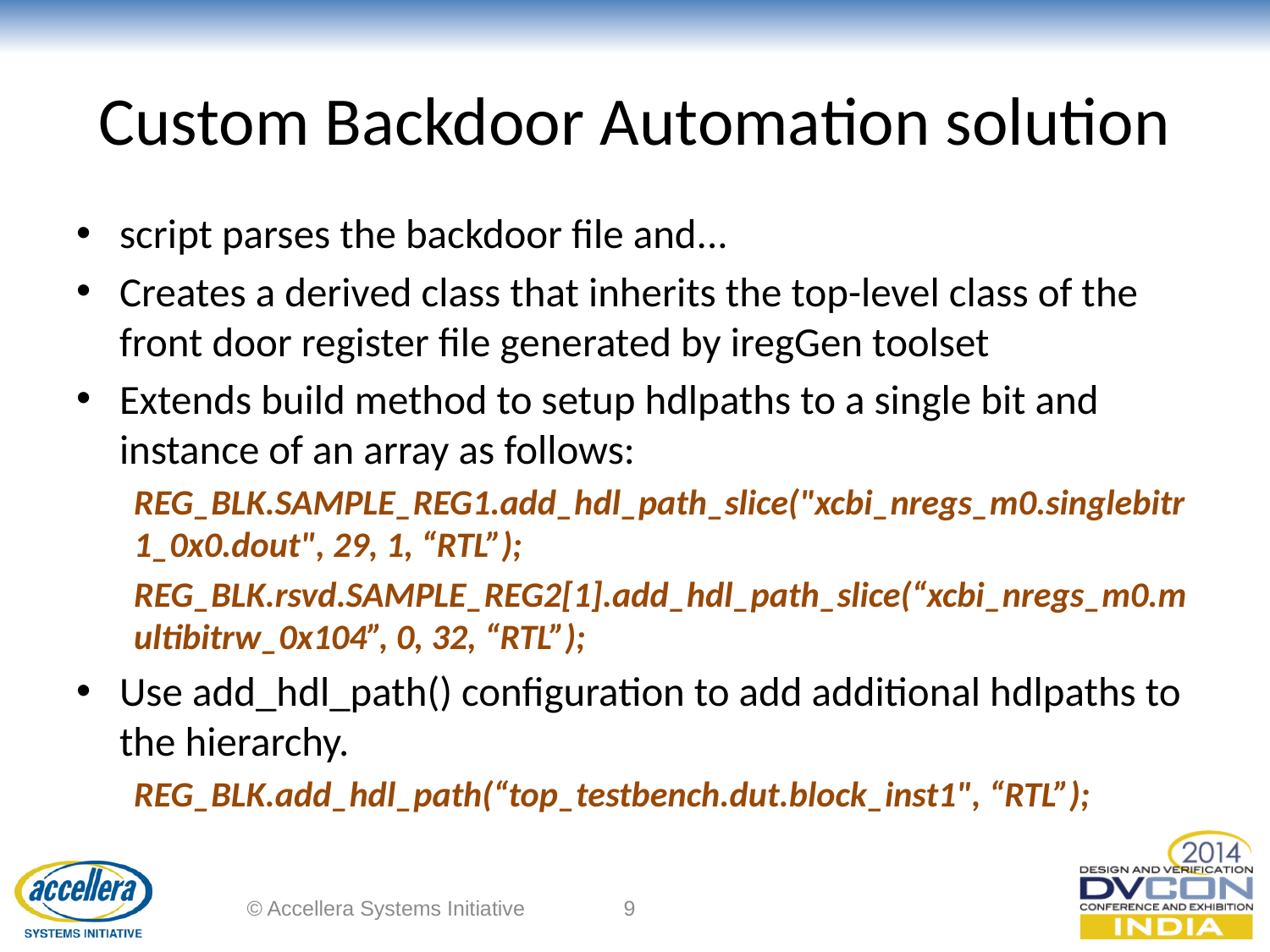

# Custom Backdoor Automation solution
script parses the backdoor file and...
Creates a derived class that inherits the top-level class of the front door register file generated by iregGen toolset
Extends build method to setup hdlpaths to a single bit and instance of an array as follows:
REG_BLK.SAMPLE_REG1.add_hdl_path_slice("xcbi_nregs_m0.singlebitr1_0x0.dout", 29, 1, “RTL”);
REG_BLK.rsvd.SAMPLE_REG2[1].add_hdl_path_slice(“xcbi_nregs_m0.multibitrw_0x104”, 0, 32, “RTL”);
Use add_hdl_path() configuration to add additional hdlpaths to the hierarchy.
REG_BLK.add_hdl_path(“top_testbench.dut.block_inst1", “RTL”);

© Accellera Systems Initiative
9